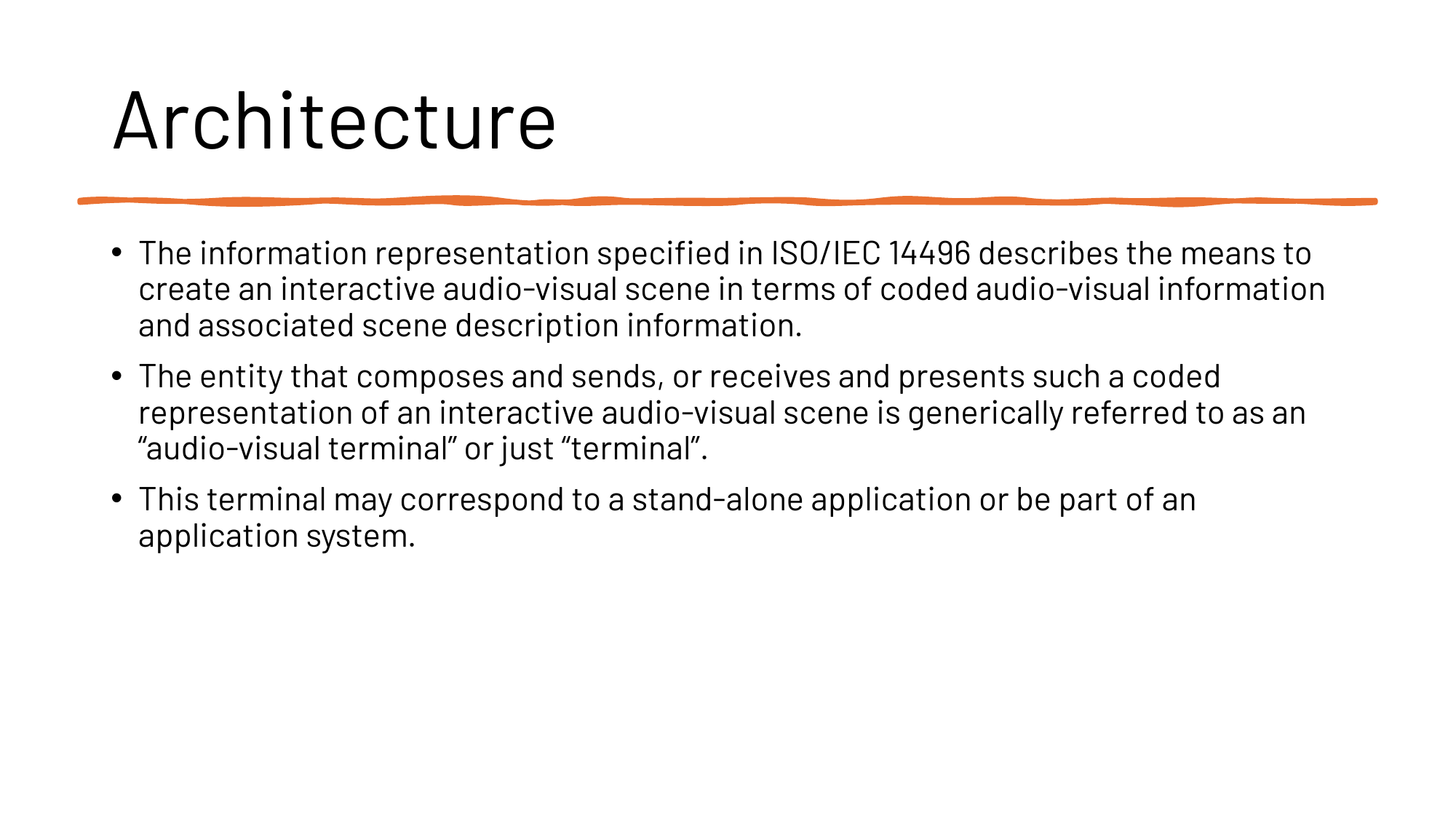

# Architecture

The information representation specified in ISO/IEC 14496 describes the means to create an interactive audio-visual scene in terms of coded audio-visual information and associated scene description information.
The entity that composes and sends, or receives and presents such a coded representation of an interactive audio-visual scene is generically referred to as an “audio-visual terminal” or just “terminal”.
This terminal may correspond to a stand-alone application or be part of an application system.